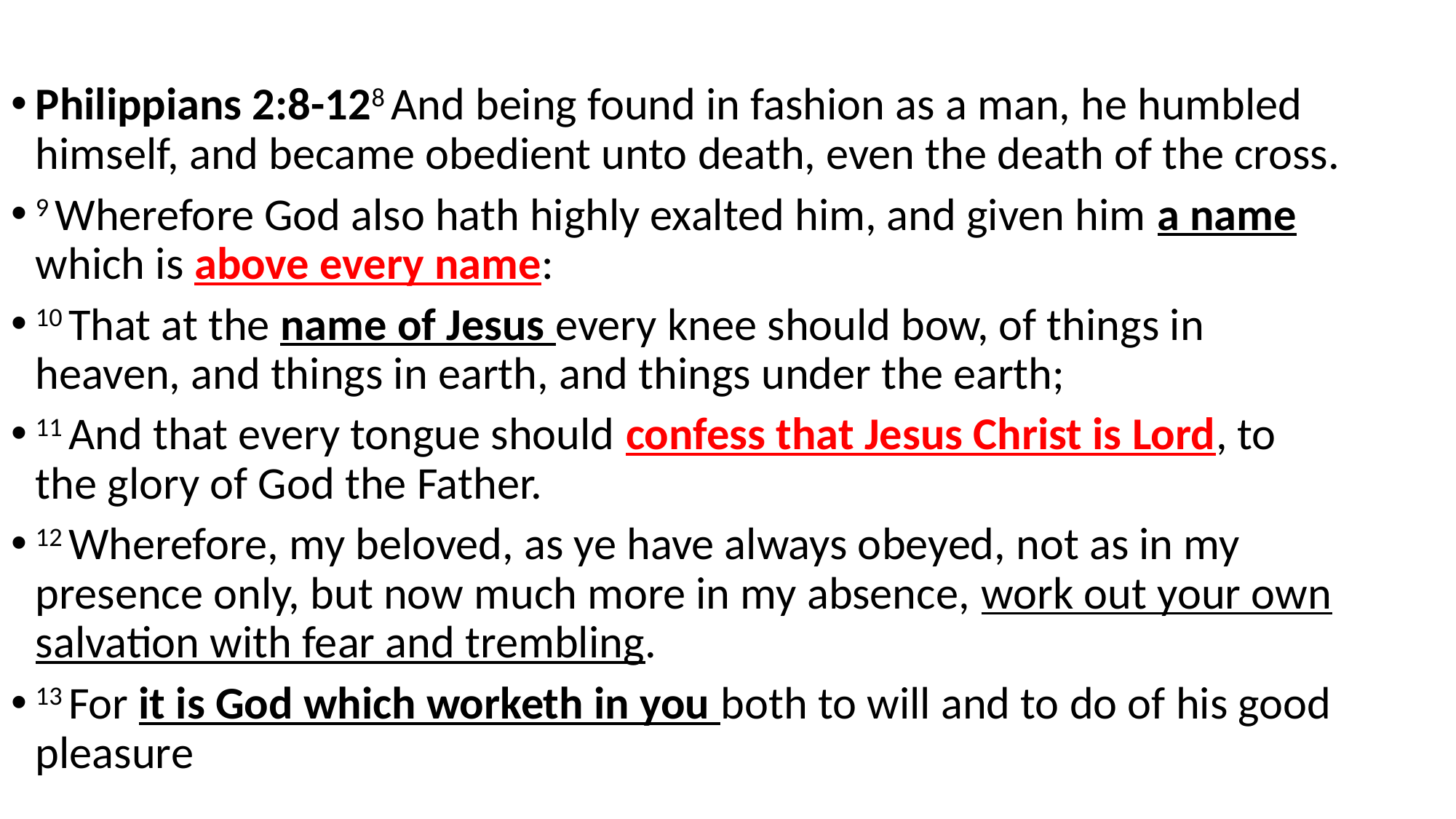

Philippians 2:8-128 And being found in fashion as a man, he humbled himself, and became obedient unto death, even the death of the cross.
9 Wherefore God also hath highly exalted him, and given him a name which is above every name:
10 That at the name of Jesus every knee should bow, of things in heaven, and things in earth, and things under the earth;
11 And that every tongue should confess that Jesus Christ is Lord, to the glory of God the Father.
12 Wherefore, my beloved, as ye have always obeyed, not as in my presence only, but now much more in my absence, work out your own salvation with fear and trembling.
13 For it is God which worketh in you both to will and to do of his good pleasure